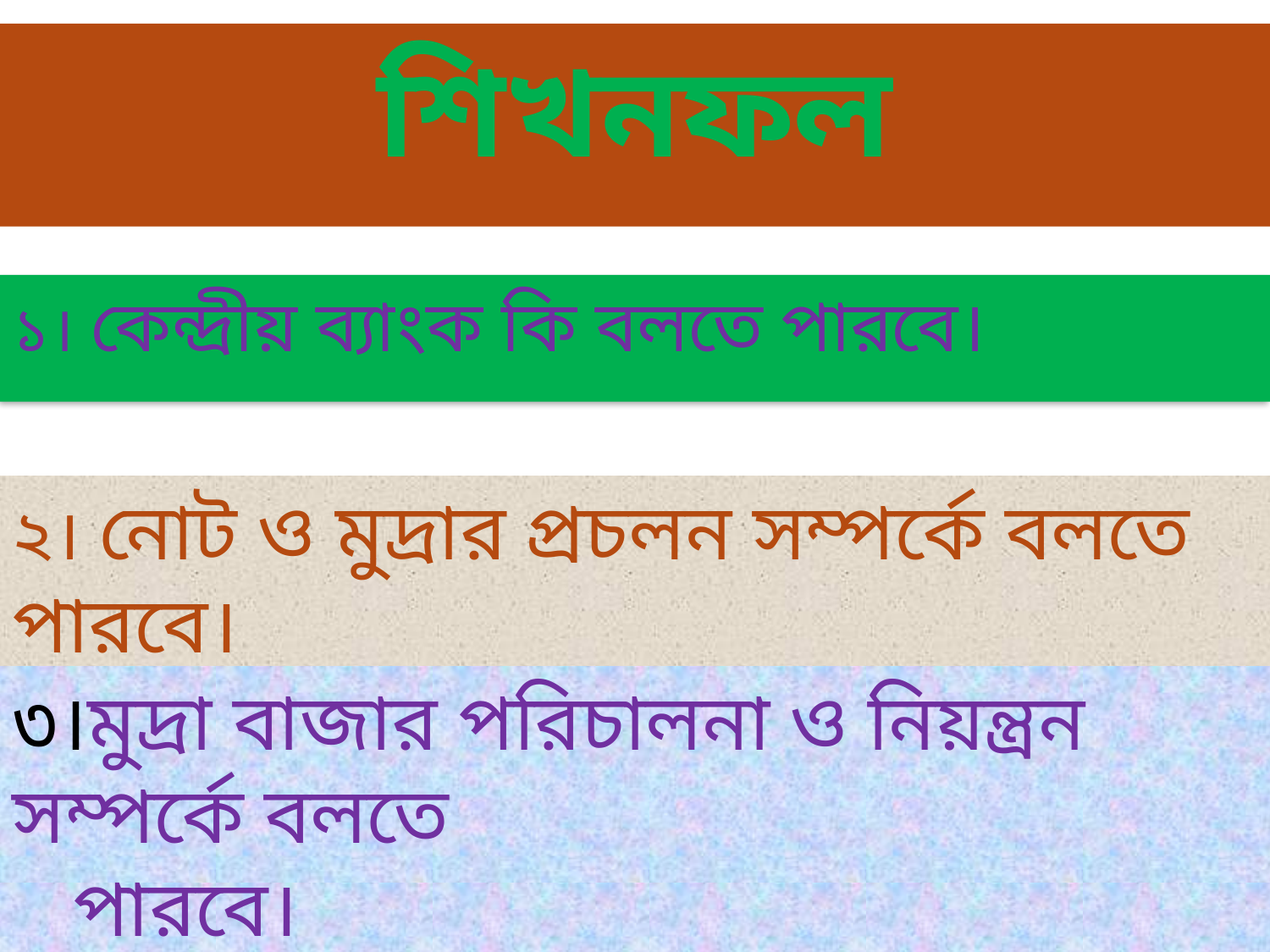

শিখনফল

১। কেন্দ্রীয় ব্যাংক কি বলতে পারবে।

২। নোট ও মুদ্রার প্রচলন সম্পর্কে বলতে পারবে।
৩।মুদ্রা বাজার পরিচালনা ও নিয়ন্ত্রন সম্পর্কে বলতে
   পারবে।